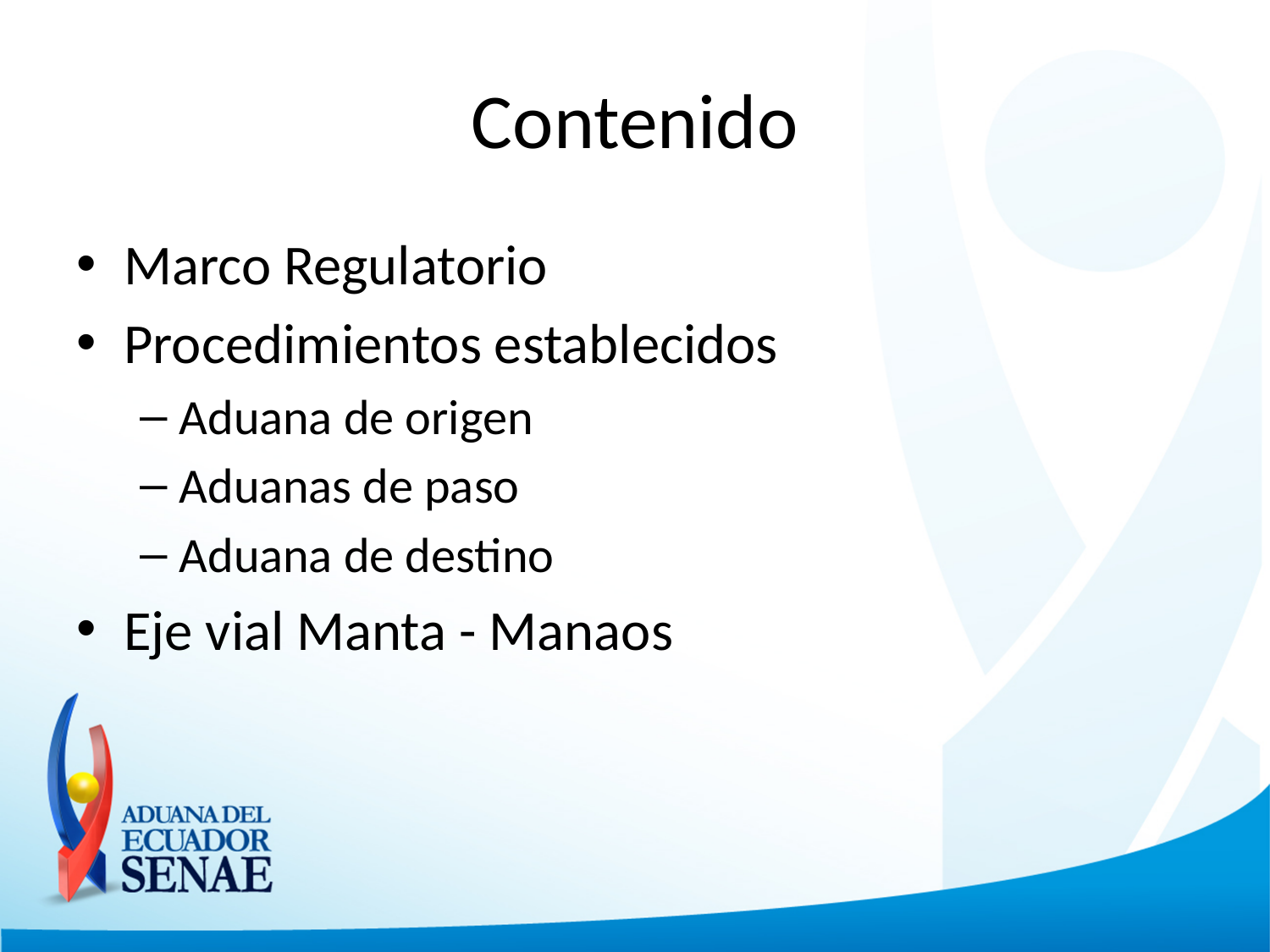

# Contenido
Marco Regulatorio
Procedimientos establecidos
Aduana de origen
Aduanas de paso
Aduana de destino
Eje vial Manta - Manaos